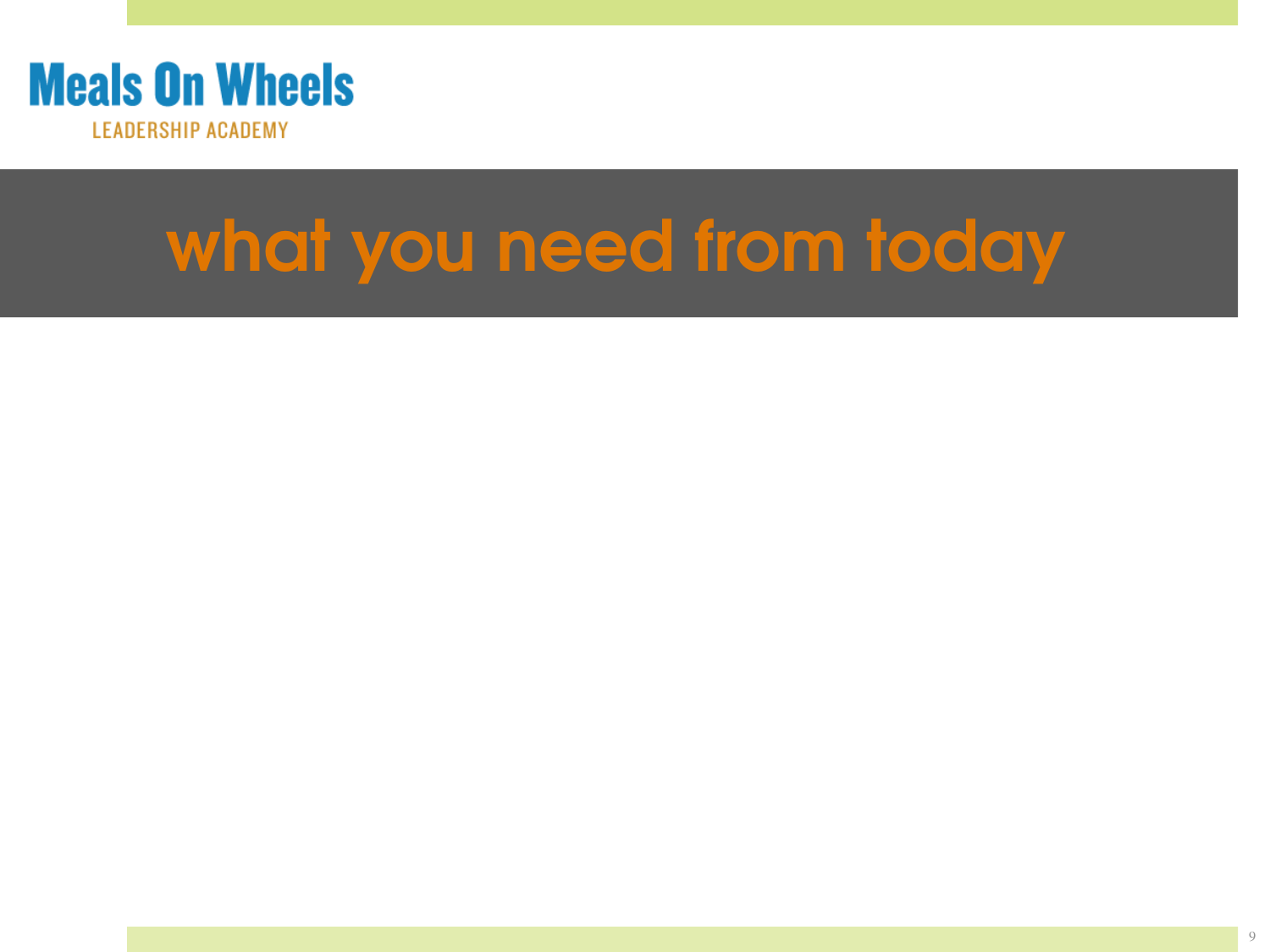

# what you need from today

9